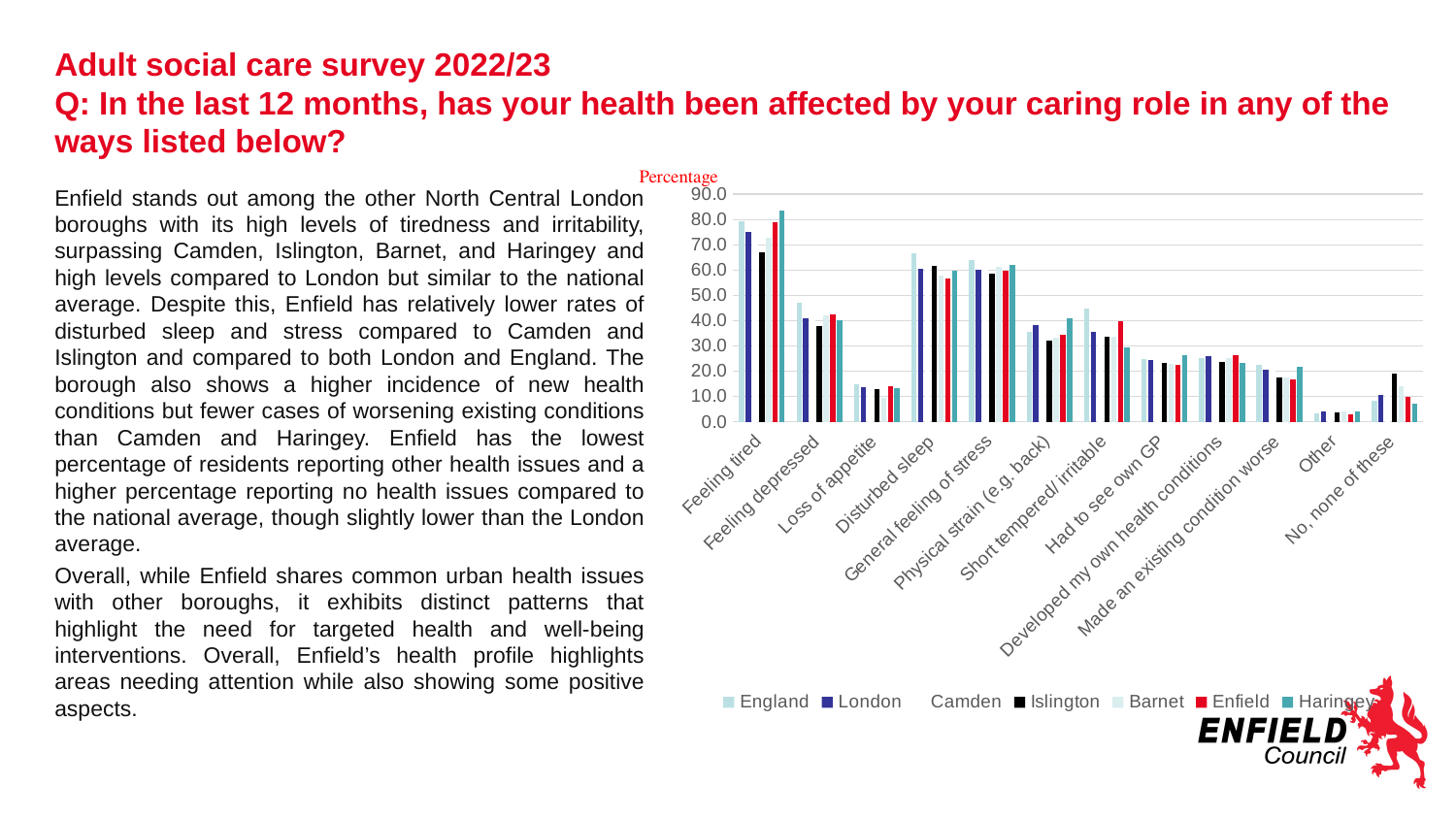

# Adult social care survey 2022/23 Q: In the last 12 months, has your health been affected by your caring role in any of the ways listed below?
Percentage

### Chart

| Category | England | London | Camden | Islington | Barnet | Enfield | Haringey |
|---|---|---|---|---|---|---|---|
|  Feeling tired  | 79.2 | 75.2 | 73.8 | 67.10000000000001 | 72.8 | 78.9 | 83.7 |
|  Feeling depressed  | 47.2 | 41.1 | 46.0 | 37.800000000000004 | 42.300000000000004 | 42.400000000000006 | 40.300000000000004 |
|  Loss of appetite  | 14.9 | 13.700000000000001 | 15.100000000000001 | 12.8 | 9.5 | 13.9 | 13.200000000000001 |
|  Disturbed sleep  | 66.8 | 60.5 | 63.1 | 61.6 | 57.900000000000006 | 56.800000000000004 | 59.7 |
|  General feeling of stress  | 63.900000000000006 | 60.1 | 60.7 | 58.5 | 61.400000000000006 | 59.6 | 62.0 |
|  Physical strain (e.g. back)  | 35.4 | 38.2 | 39.300000000000004 | 32.300000000000004 | 33.300000000000004 | 34.300000000000004 | 41.1 |
|  Short tempered/ irritable  | 44.800000000000004 | 35.5 | 31.700000000000003 | 33.5 | 33.6 | 39.900000000000006 | 29.5 |
|  Had to see own GP  | 25.0 | 24.6 | 26.200000000000003 | 23.200000000000003 | 22.8 | 22.400000000000002 | 26.400000000000002 |
|  Developed my own health conditions  | 25.400000000000002 | 25.900000000000002 | 25.8 | 23.8 | 25.1 | 26.3 | 23.3 |
|  Made an existing condition worse  | 22.400000000000002 | 20.6 | 21.8 | 17.7 | 17.5 | 16.900000000000002 | 21.700000000000003 |
|  Other  | 3.4000000000000004 | 4.2 | 5.2 | 3.7 | 4.2 | 3.0 | 3.9000000000000004 |
|  No, none of these  | 8.200000000000001 | 10.5 | 10.700000000000001 | 18.900000000000002 | 14.0 | 10.0 | 7.0 |
Enfield stands out among the other North Central London boroughs with its high levels of tiredness and irritability, surpassing Camden, Islington, Barnet, and Haringey and high levels compared to London but similar to the national average. Despite this, Enfield has relatively lower rates of disturbed sleep and stress compared to Camden and Islington and compared to both London and England. The borough also shows a higher incidence of new health conditions but fewer cases of worsening existing conditions than Camden and Haringey. Enfield has the lowest percentage of residents reporting other health issues and a higher percentage reporting no health issues compared to the national average, though slightly lower than the London average.
Overall, while Enfield shares common urban health issues with other boroughs, it exhibits distinct patterns that highlight the need for targeted health and well-being interventions. Overall, Enfield’s health profile highlights areas needing attention while also showing some positive aspects.